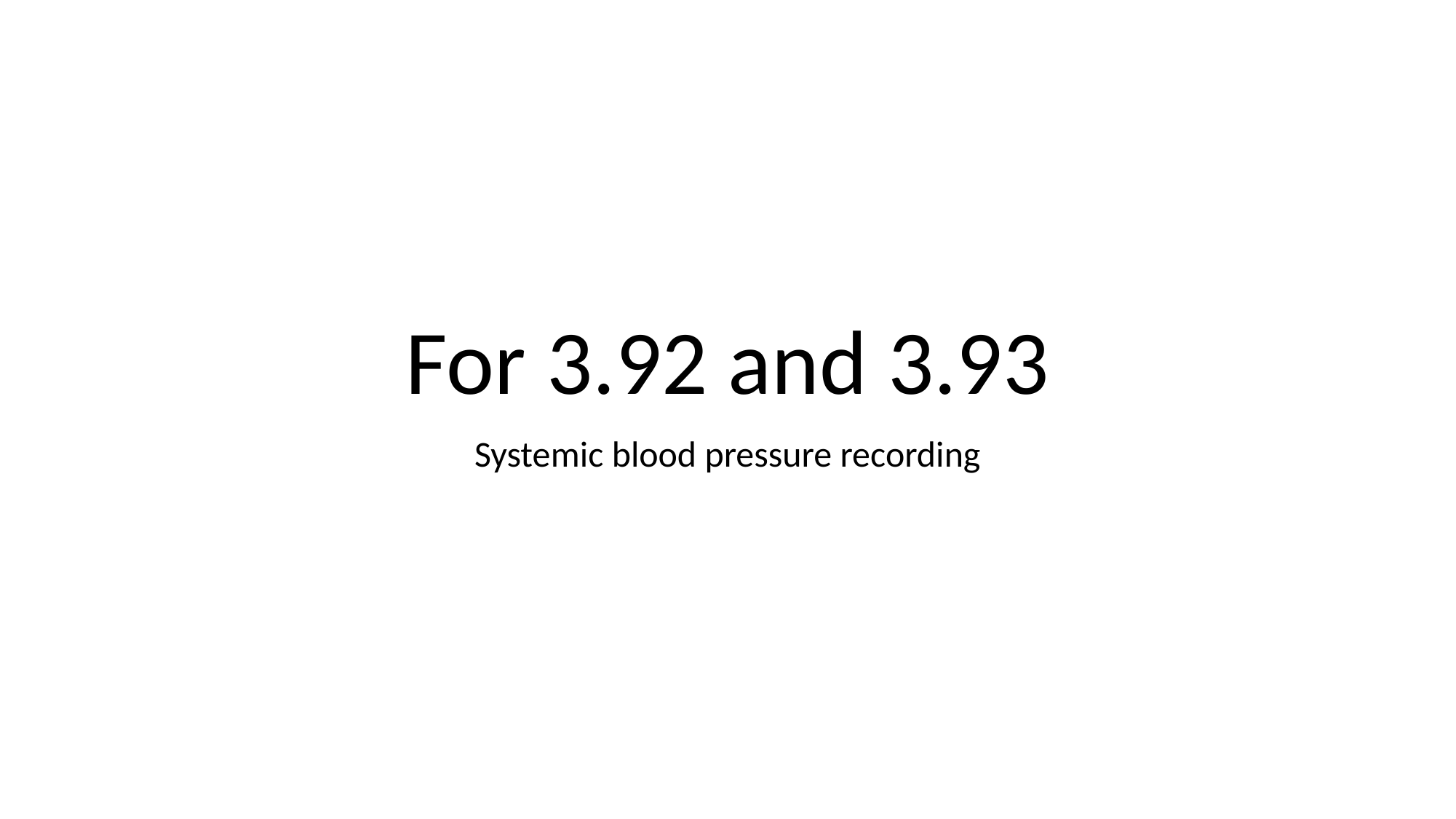

# For 3.92 and 3.93
Systemic blood pressure recording